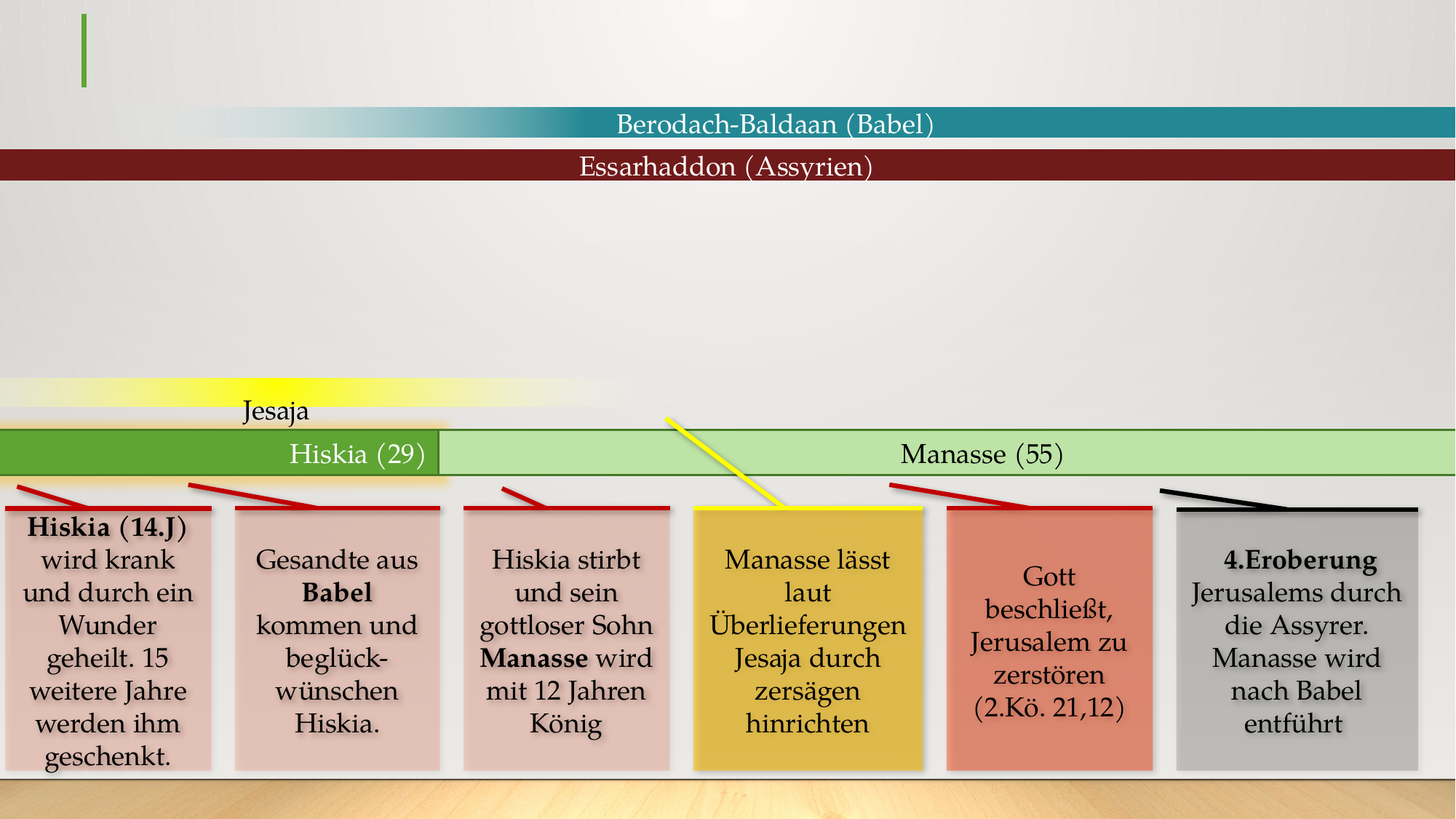

#
 Berodach-Baldaan (Babel)
 Essarhaddon (Assyrien)
									Jesaja
Hiskia (29)
Manasse (55)
 4.Eroberung Jerusalems durch die Assyrer.
Manasse wird nach Babel entführt
Manasse lässt laut Überlieferungen Jesaja durch zersägen hinrichten
Hiskia stirbt und sein gottloser Sohn Manasse wird mit 12 Jahren König
Hiskia (14.J) wird krank und durch ein Wunder geheilt. 15 weitere Jahre werden ihm geschenkt.
Gott beschließt, Jerusalem zu zerstören (2.Kö. 21,12)
Gesandte aus Babel kommen und beglück-wünschen Hiskia.